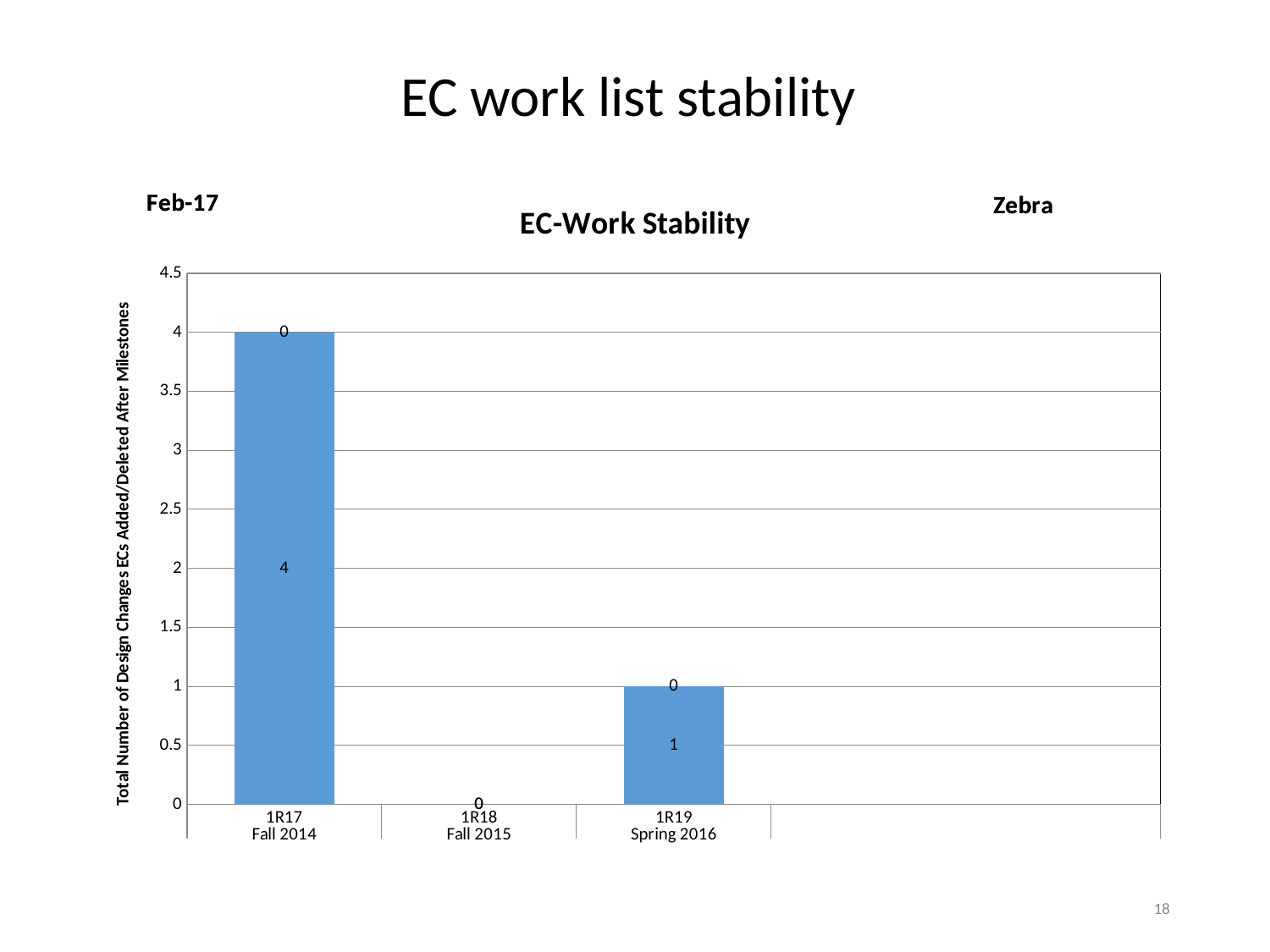

# EC work list stability

### Chart: EC-Work Stability

| Category |  |  |
|---|---|---|
| 1R17 | 4.0 | 0.0 |
| 1R18 | 0.0 | 0.0 |
| 1R19 | 1.0 | 0.0 |
18